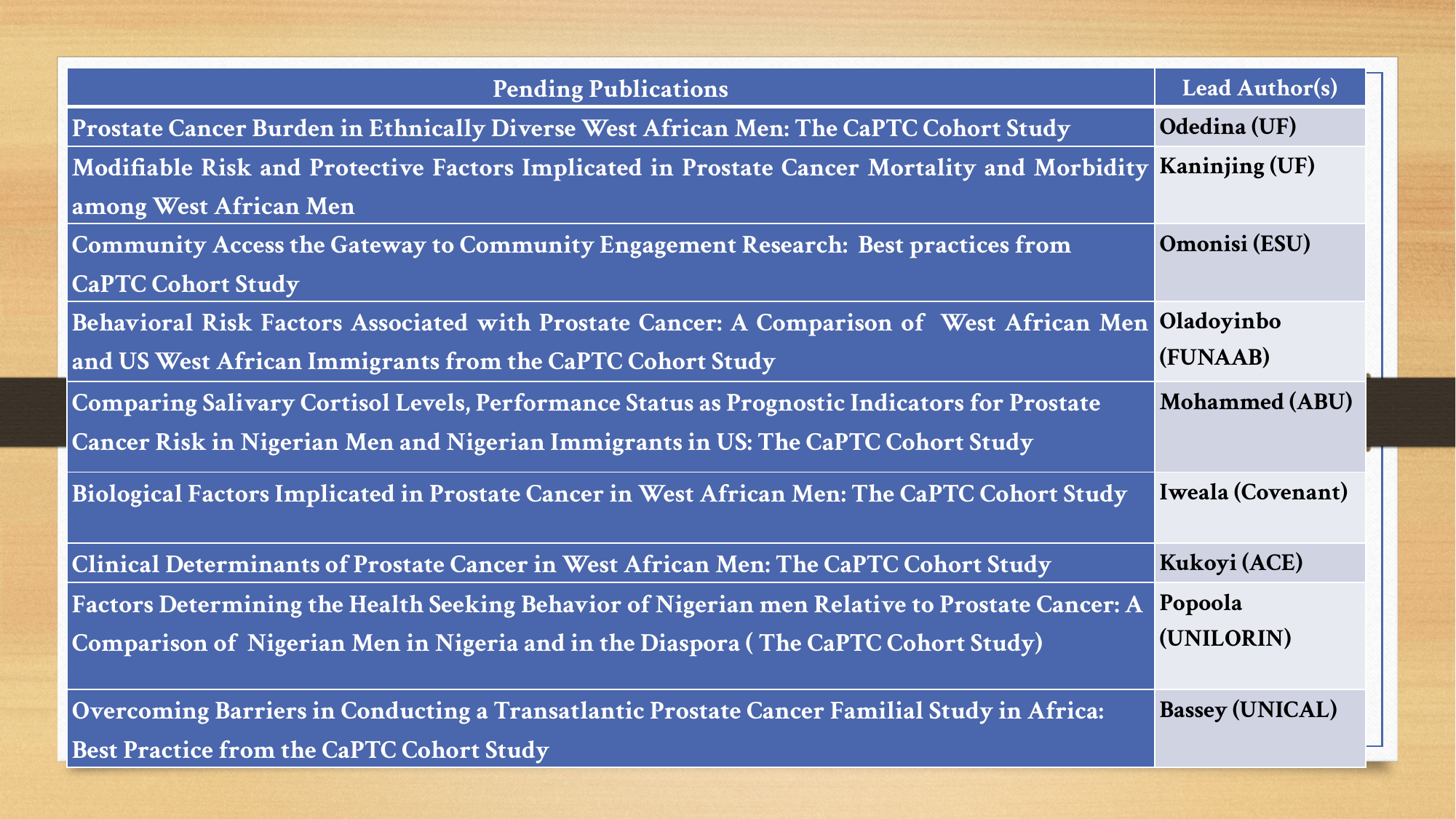

| Pending Publications | Lead Author(s) |
| --- | --- |
| Prostate Cancer Burden in Ethnically Diverse West African Men: The CaPTC Cohort Study | Odedina (UF) |
| Modifiable Risk and Protective Factors Implicated in Prostate Cancer Mortality and Morbidity among West African Men | Kaninjing (UF) |
| Community Access the Gateway to Community Engagement Research: Best practices from CaPTC Cohort Study | Omonisi (ESU) |
| Behavioral Risk Factors Associated with Prostate Cancer: A Comparison of West African Men and US West African Immigrants from the CaPTC Cohort Study | Oladoyinbo (FUNAAB) |
| Comparing Salivary Cortisol Levels, Performance Status as Prognostic Indicators for Prostate Cancer Risk in Nigerian Men and Nigerian Immigrants in US: The CaPTC Cohort Study | Mohammed (ABU) |
| Biological Factors Implicated in Prostate Cancer in West African Men: The CaPTC Cohort Study | Iweala (Covenant) |
| Clinical Determinants of Prostate Cancer in West African Men: The CaPTC Cohort Study | Kukoyi (ACE) |
| Factors Determining the Health Seeking Behavior of Nigerian men Relative to Prostate Cancer: A Comparison of Nigerian Men in Nigeria and in the Diaspora ( The CaPTC Cohort Study) | Popoola (UNILORIN) |
| Overcoming Barriers in Conducting a Transatlantic Prostate Cancer Familial Study in Africa: Best Practice from the CaPTC Cohort Study | Bassey (UNICAL) |
CaPTC || https://epi.grants.cancer.gov/captc/ || captc@cop.ufl.edu
137